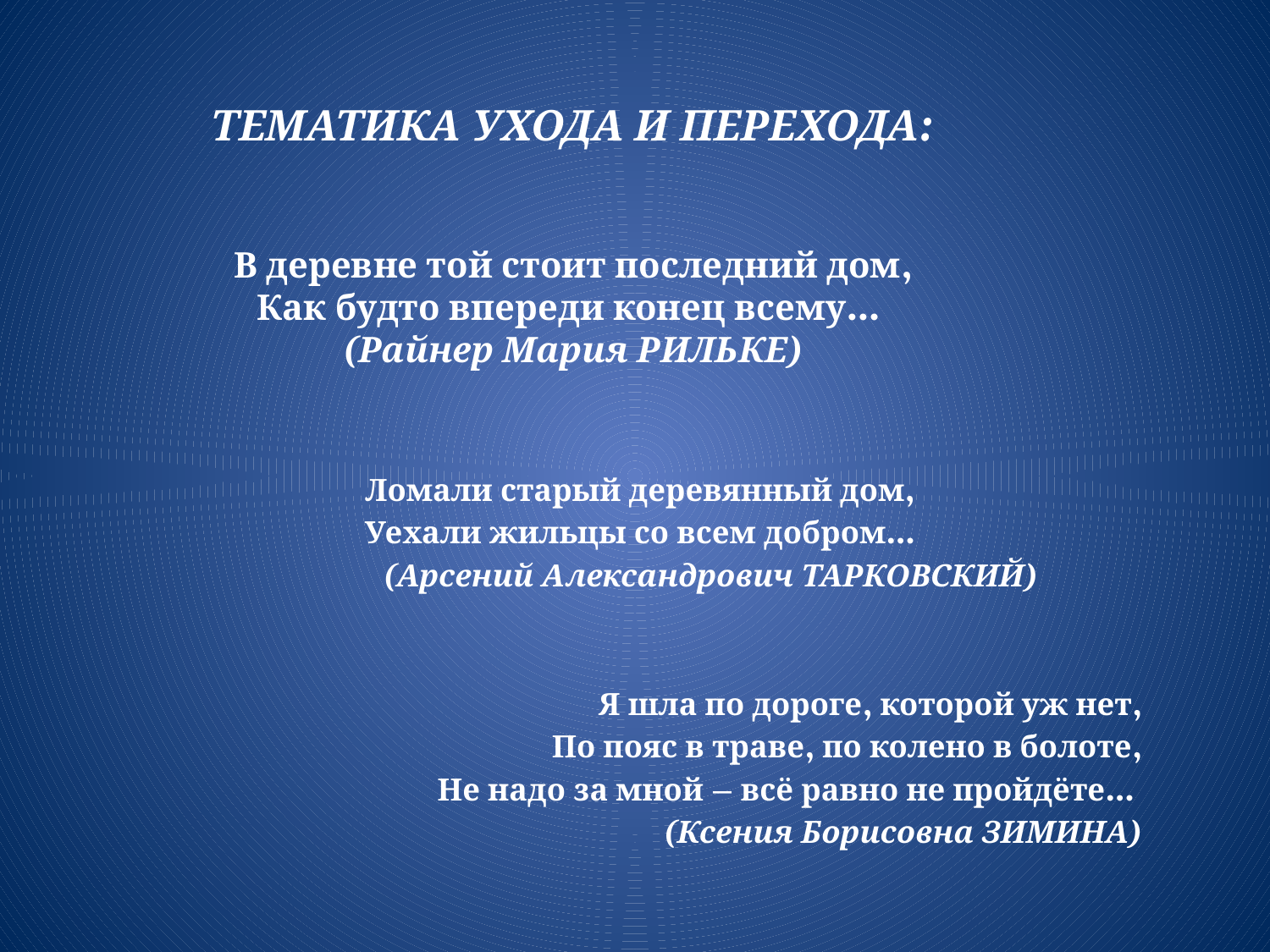

# ТЕМАТИКА УХОДА И ПЕРЕХОДА: В деревне той стоит последний дом, Как будто впереди конец всему… (Райнер Мария РИЛЬКЕ)

Ломали старый деревянный дом,
Уехали жильцы со всем добром…
                  (Арсений Александрович ТАРКОВСКИЙ)

Я шла по дороге, которой уж нет,
По пояс в траве, по колено в болоте,
Не надо за мной – всё равно не пройдёте…
(Ксения Борисовна ЗИМИНА)